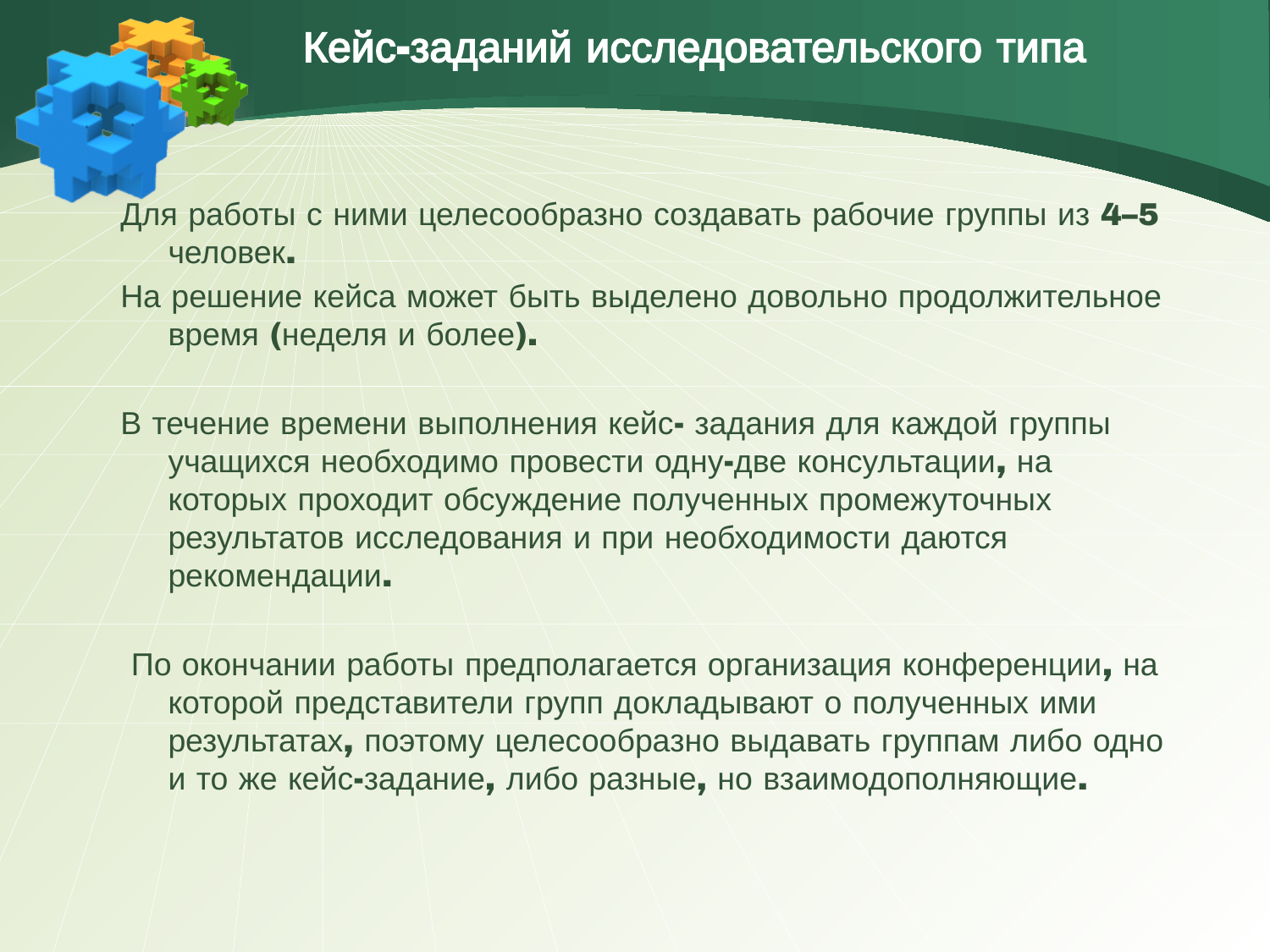

# Кейс-заданий исследовательского типа
Для работы с ними целесообразно создавать рабочие группы из 4–5 человек.
На решение кейса может быть выделено довольно продолжительное время (неделя и более).

В течение времени выполнения кейс- задания для каждой группы учащихся необходимо провести одну-две консультации, на которых проходит обсуждение полученных промежуточных результатов исследования и при необходимости даются рекомендации.

 По окончании работы предполагается организация конференции, на которой представители групп докладывают о полученных ими результатах, поэтому целесообразно выдавать группам либо одно и то же кейс-задание, либо разные, но взаимодополняющие.